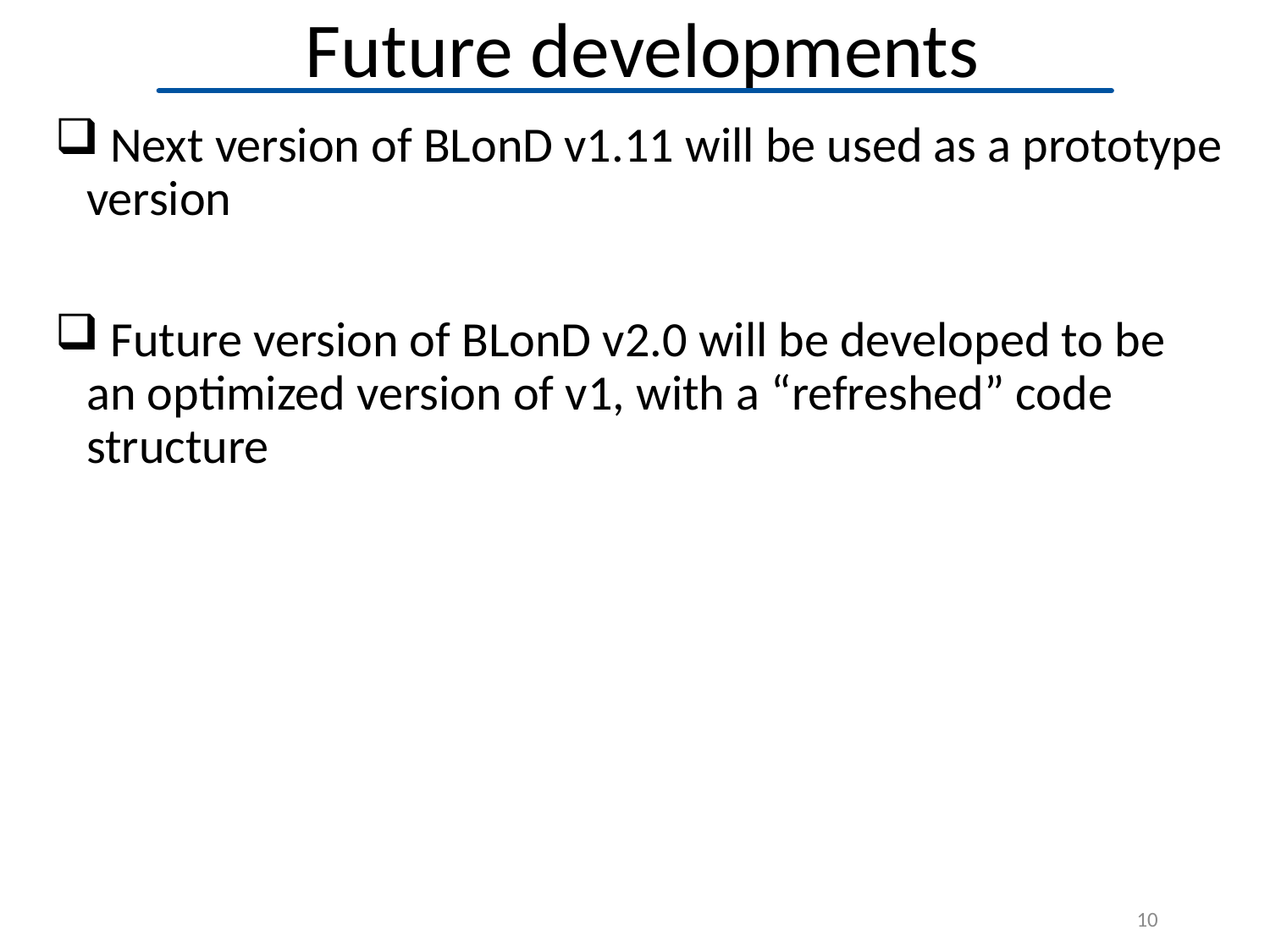

# Future developments
 Next version of BLonD v1.11 will be used as a prototype version

 Future version of BLonD v2.0 will be developed to be an optimized version of v1, with a “refreshed” code structure
10